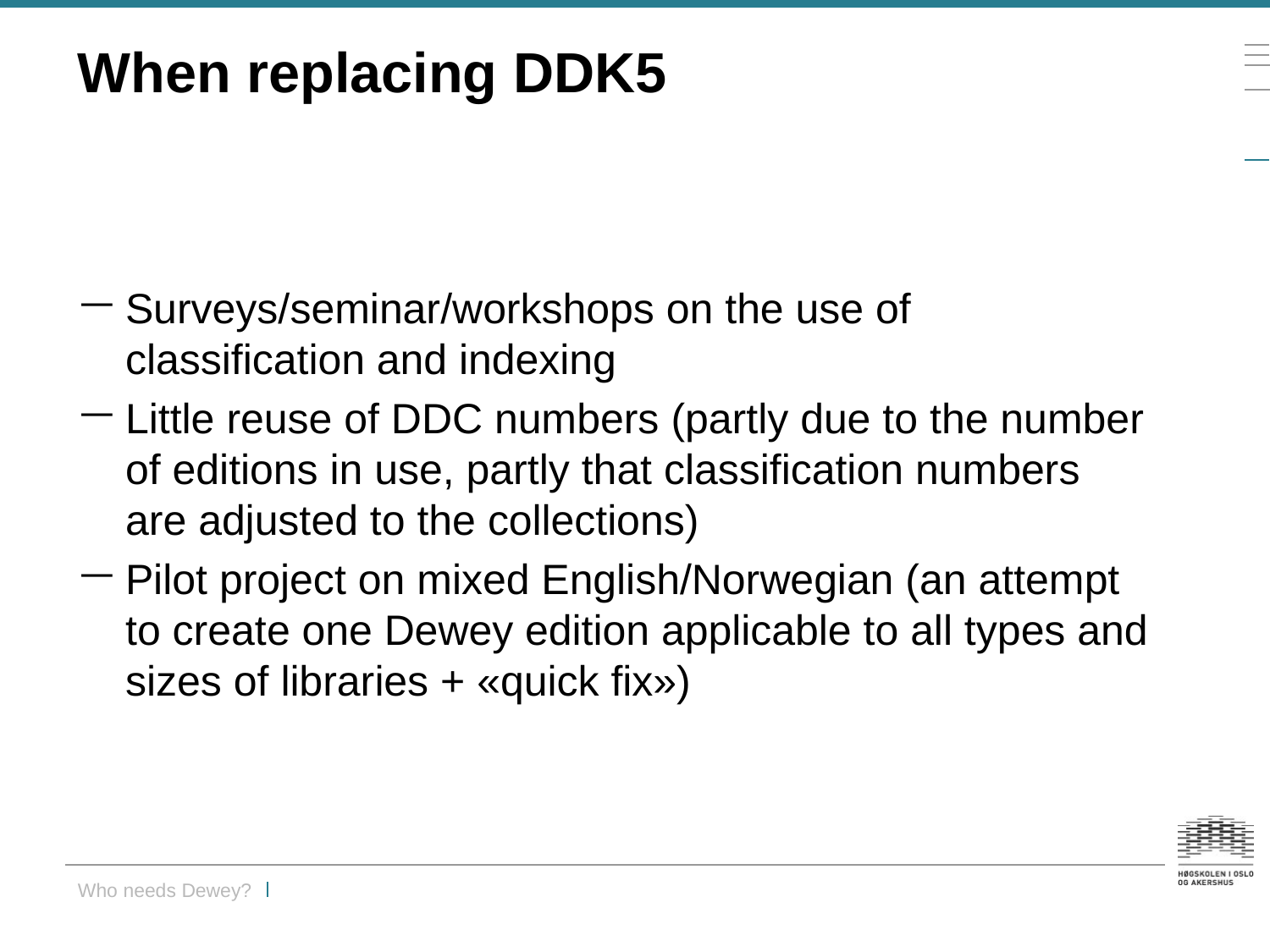

# When replacing DDK5
Surveys/seminar/workshops on the use of classification and indexing
Little reuse of DDC numbers (partly due to the number of editions in use, partly that classification numbers are adjusted to the collections)
Pilot project on mixed English/Norwegian (an attempt to create one Dewey edition applicable to all types and sizes of libraries + «quick fix»)
Who needs Dewey?